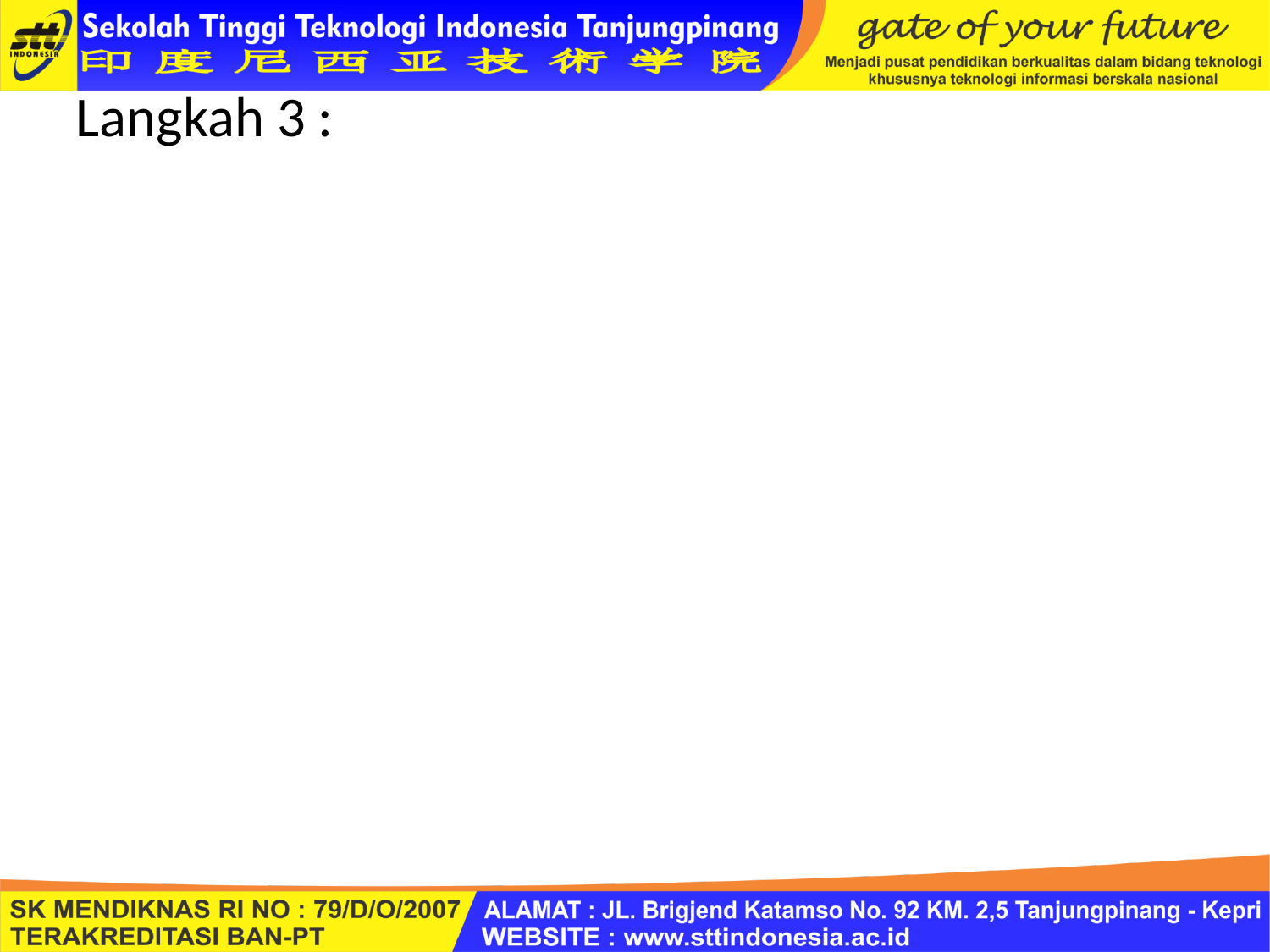

# Langkah 3 :
   Menentukan interval dari bilangan-bilangan acak untuk setiap variabel.
Setelah ditentukan  distribusi probabilitas kumulatif untuk setiap variabel yang terlibat dalam simulasi, selanjutnya kita menentukan bilangan - bilangan tertentu untuk mempresentasikan setiap nilai atau hasil yang mungkin didapatkan. Ini sebagai acuan bilangan acak.